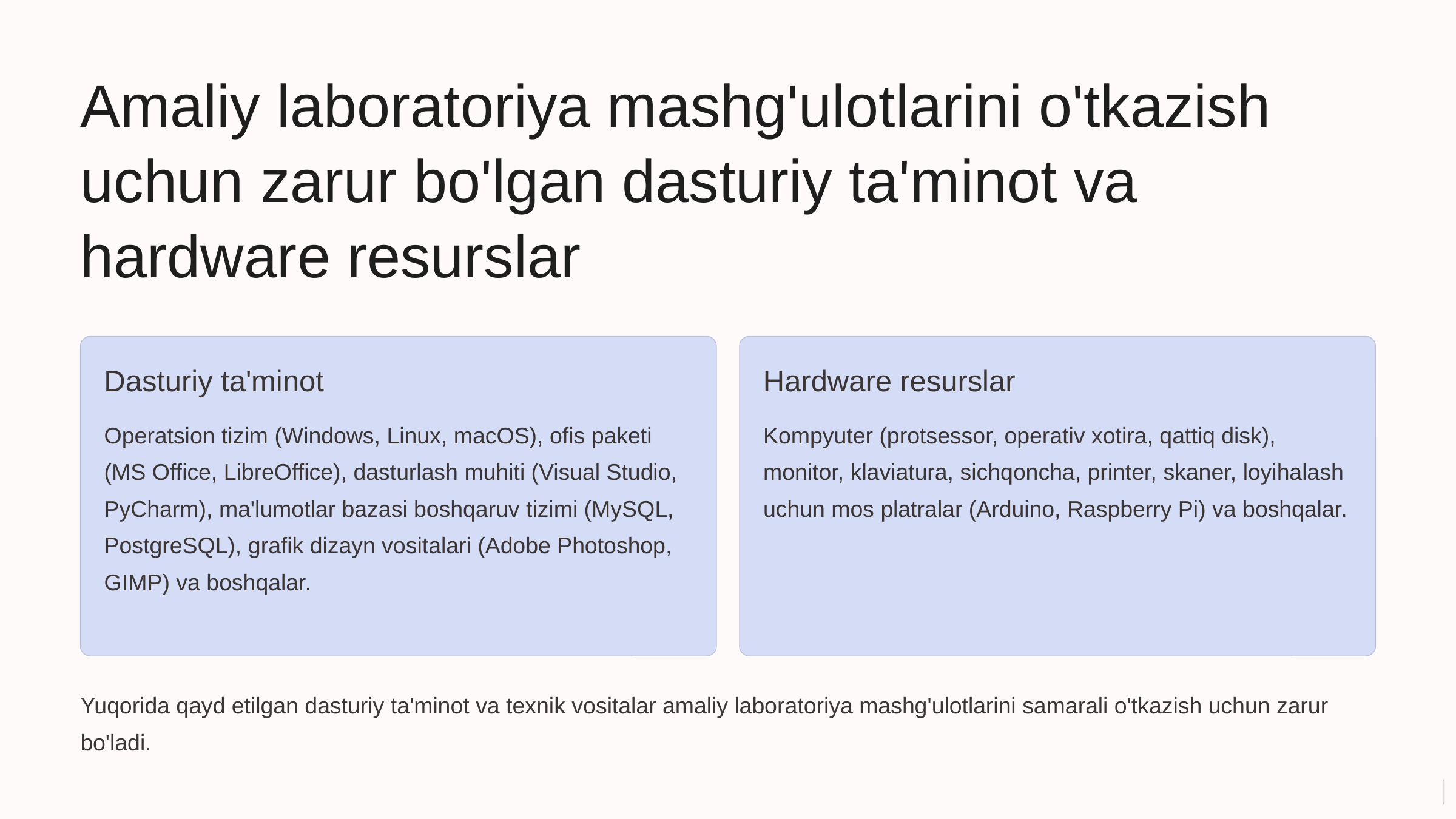

Amaliy laboratoriya mashg'ulotlarini o'tkazish uchun zarur bo'lgan dasturiy ta'minot va hardware resurslar

Dasturiy ta'minot
Hardware resurslar
Operatsion tizim (Windows, Linux, macOS), ofis paketi (MS Office, LibreOffice), dasturlash muhiti (Visual Studio, PyCharm), ma'lumotlar bazasi boshqaruv tizimi (MySQL, PostgreSQL), grafik dizayn vositalari (Adobe Photoshop, GIMP) va boshqalar.
Kompyuter (protsessor, operativ xotira, qattiq disk), monitor, klaviatura, sichqoncha, printer, skaner, loyihalash uchun mos platralar (Arduino, Raspberry Pi) va boshqalar.
Yuqorida qayd etilgan dasturiy ta'minot va texnik vositalar amaliy laboratoriya mashg'ulotlarini samarali o'tkazish uchun zarur bo'ladi.